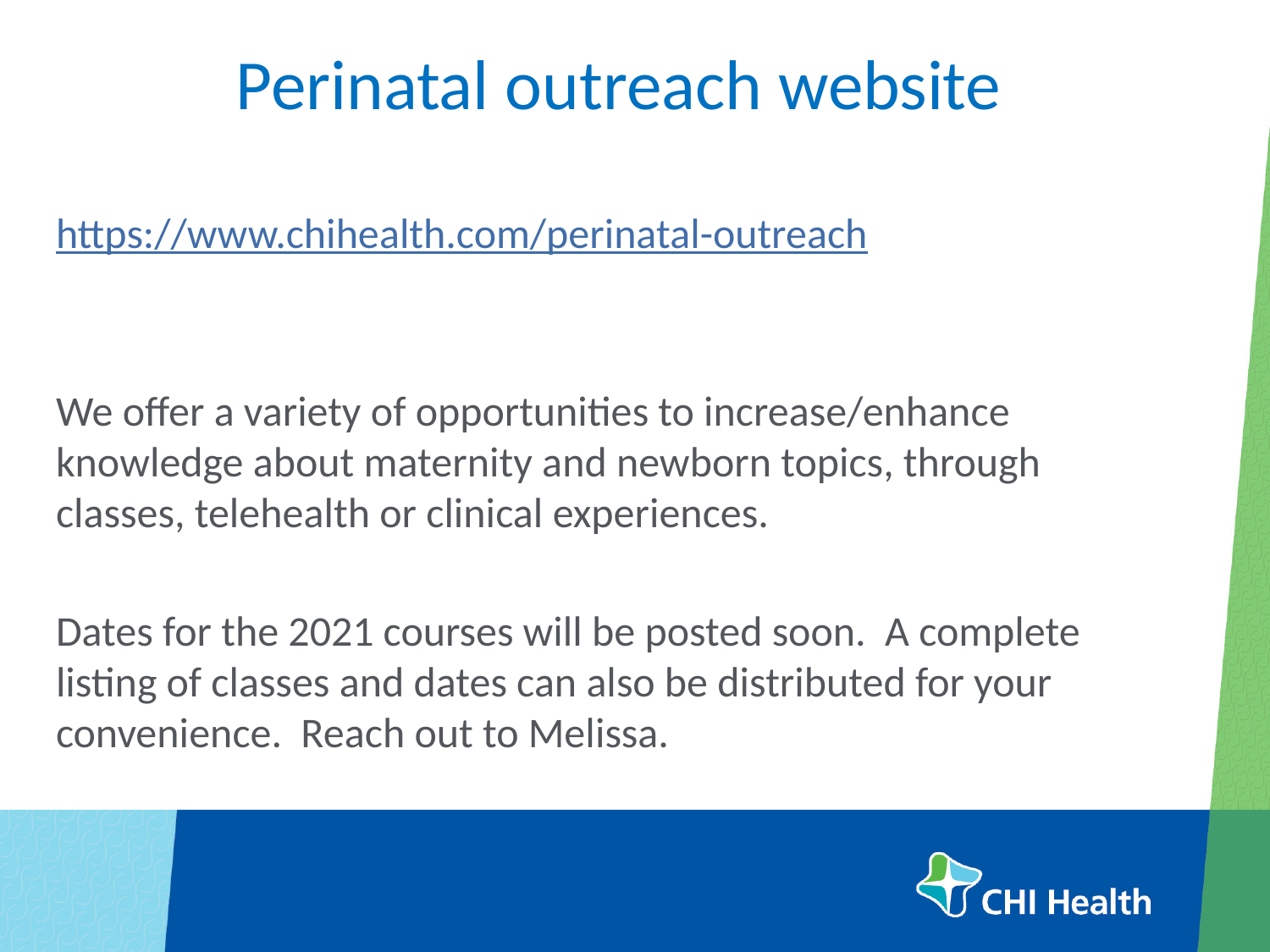

# Perinatal outreach website
https://www.chihealth.com/perinatal-outreach

We offer a variety of opportunities to increase/enhance knowledge about maternity and newborn topics, through classes, telehealth or clinical experiences.

Dates for the 2021 courses will be posted soon.  A complete listing of classes and dates can also be distributed for your convenience.  Reach out to Melissa.